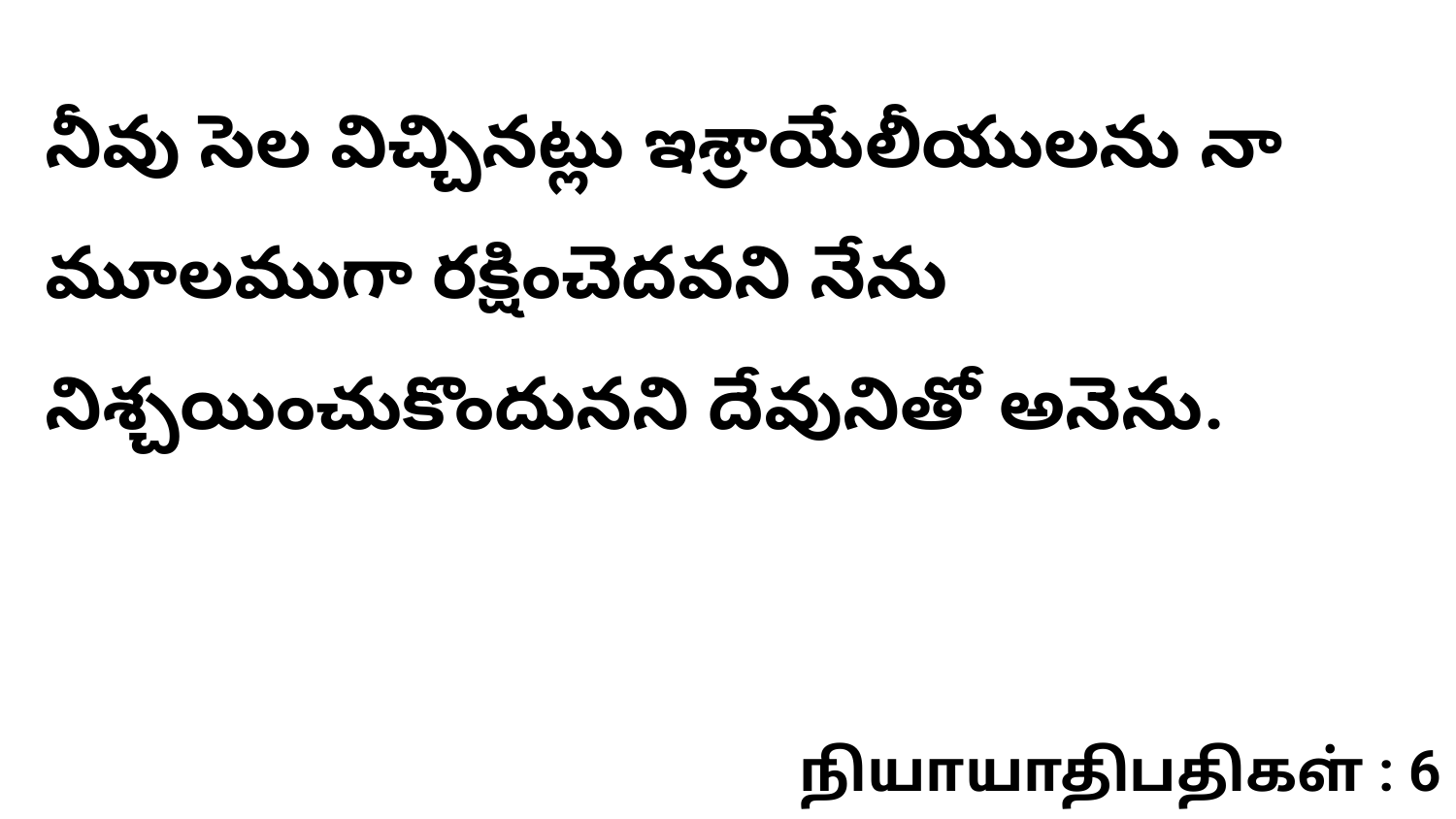

నీవు సెల విచ్చినట్లు ఇశ్రాయేలీయులను నా మూలముగా రక్షించెదవని నేను నిశ్చయించుకొందునని దేవునితో అనెను.
நியாயாதிபதிகள் : 6